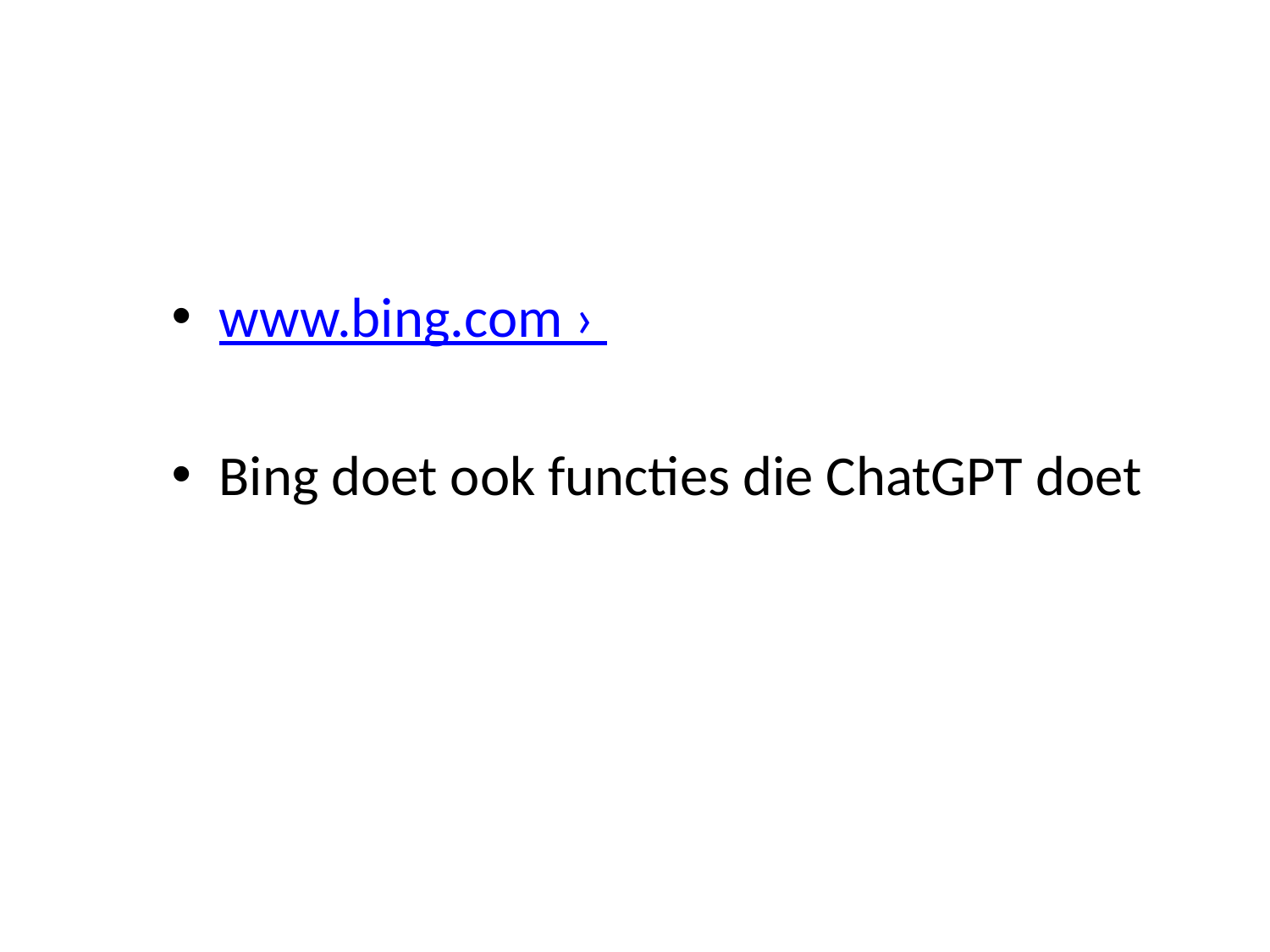

www.bing.com ›

Bing doet ook functies die ChatGPT doet